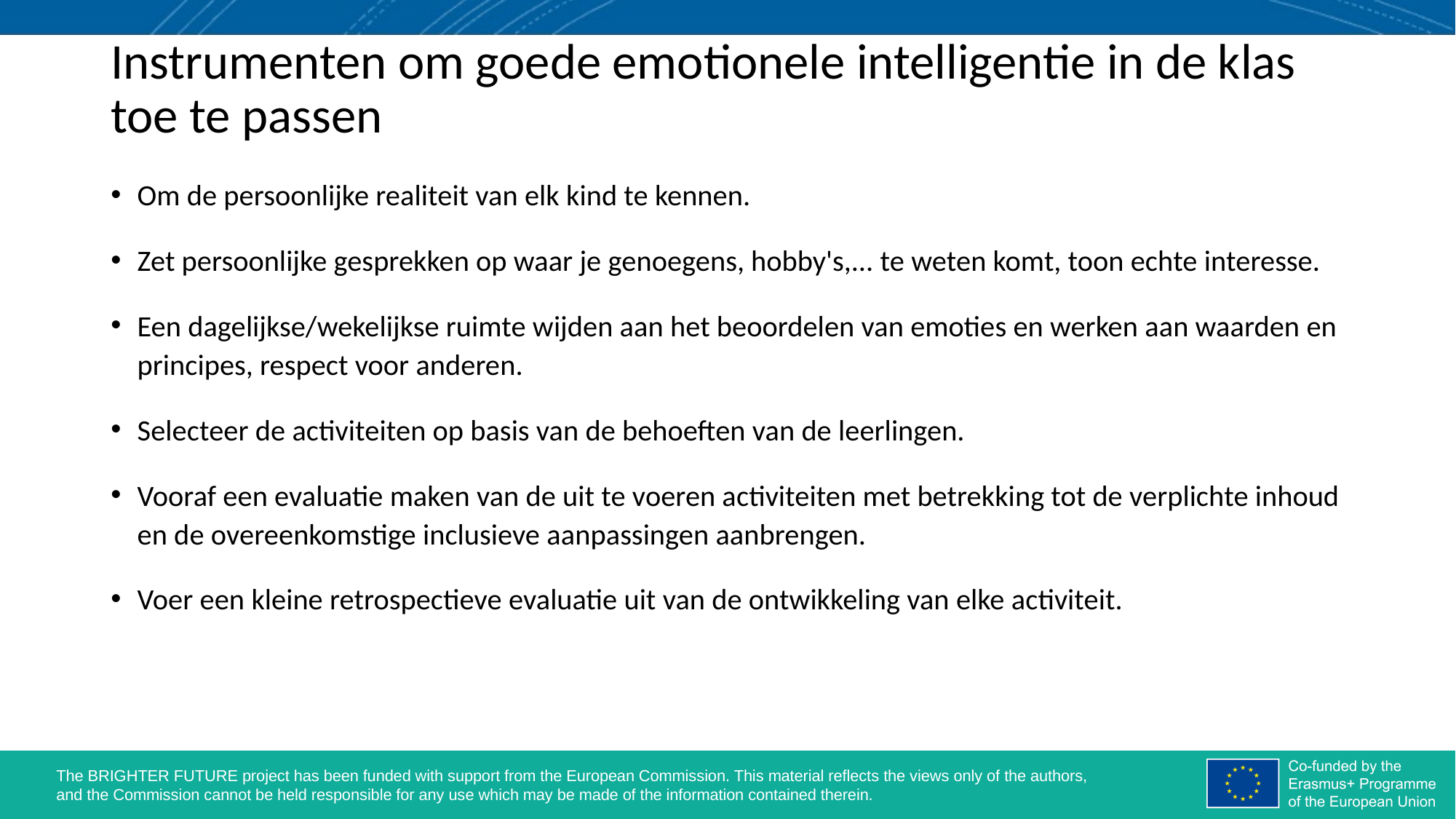

# Instrumenten om goede emotionele intelligentie in de klas toe te passen
Om de persoonlijke realiteit van elk kind te kennen.
Zet persoonlijke gesprekken op waar je genoegens, hobby's,... te weten komt, toon echte interesse.
Een dagelijkse/wekelijkse ruimte wijden aan het beoordelen van emoties en werken aan waarden en principes, respect voor anderen.
Selecteer de activiteiten op basis van de behoeften van de leerlingen.
Vooraf een evaluatie maken van de uit te voeren activiteiten met betrekking tot de verplichte inhoud en de overeenkomstige inclusieve aanpassingen aanbrengen.
Voer een kleine retrospectieve evaluatie uit van de ontwikkeling van elke activiteit.